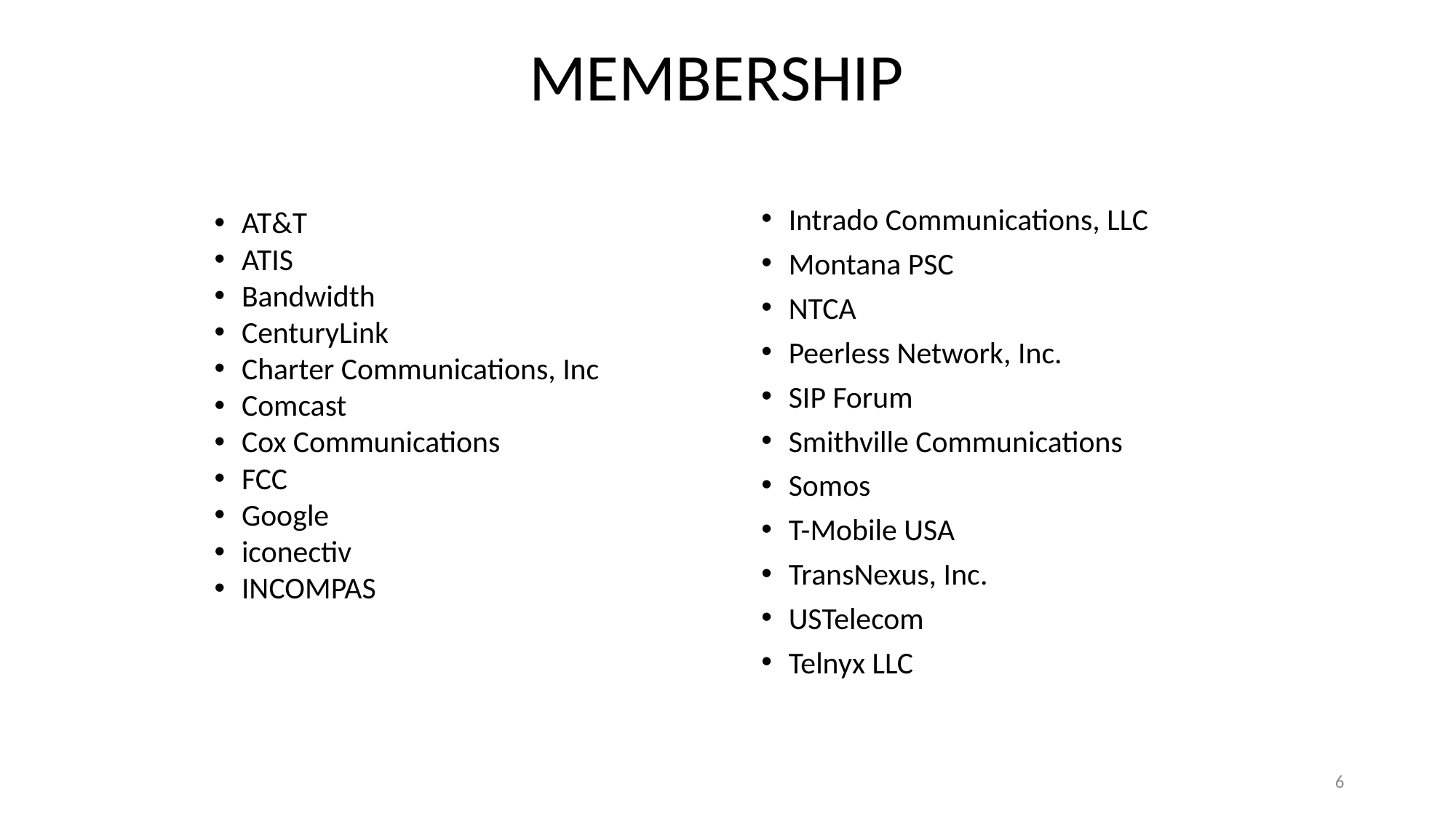

# MEMBERSHIP
AT&T
ATIS
Bandwidth
CenturyLink
Charter Communications, Inc
Comcast
Cox Communications
FCC
Google
iconectiv
INCOMPAS

Intrado Communications, LLC
Montana PSC
NTCA
Peerless Network, Inc.
SIP Forum
Smithville Communications
Somos
T-Mobile USA
TransNexus, Inc.
USTelecom
Telnyx LLC

6